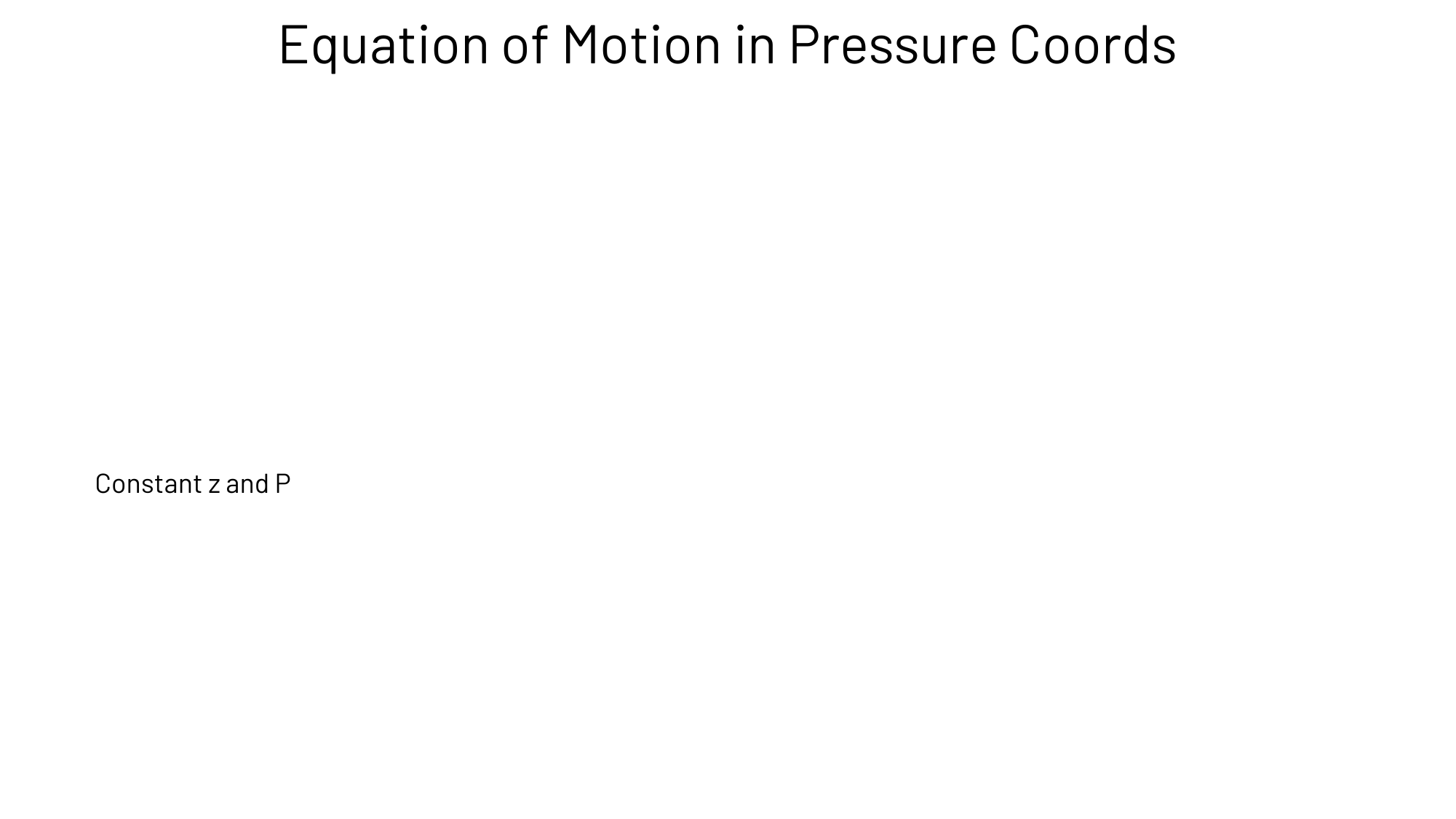

Equation of Motion in Pressure Coords
Constant z and P